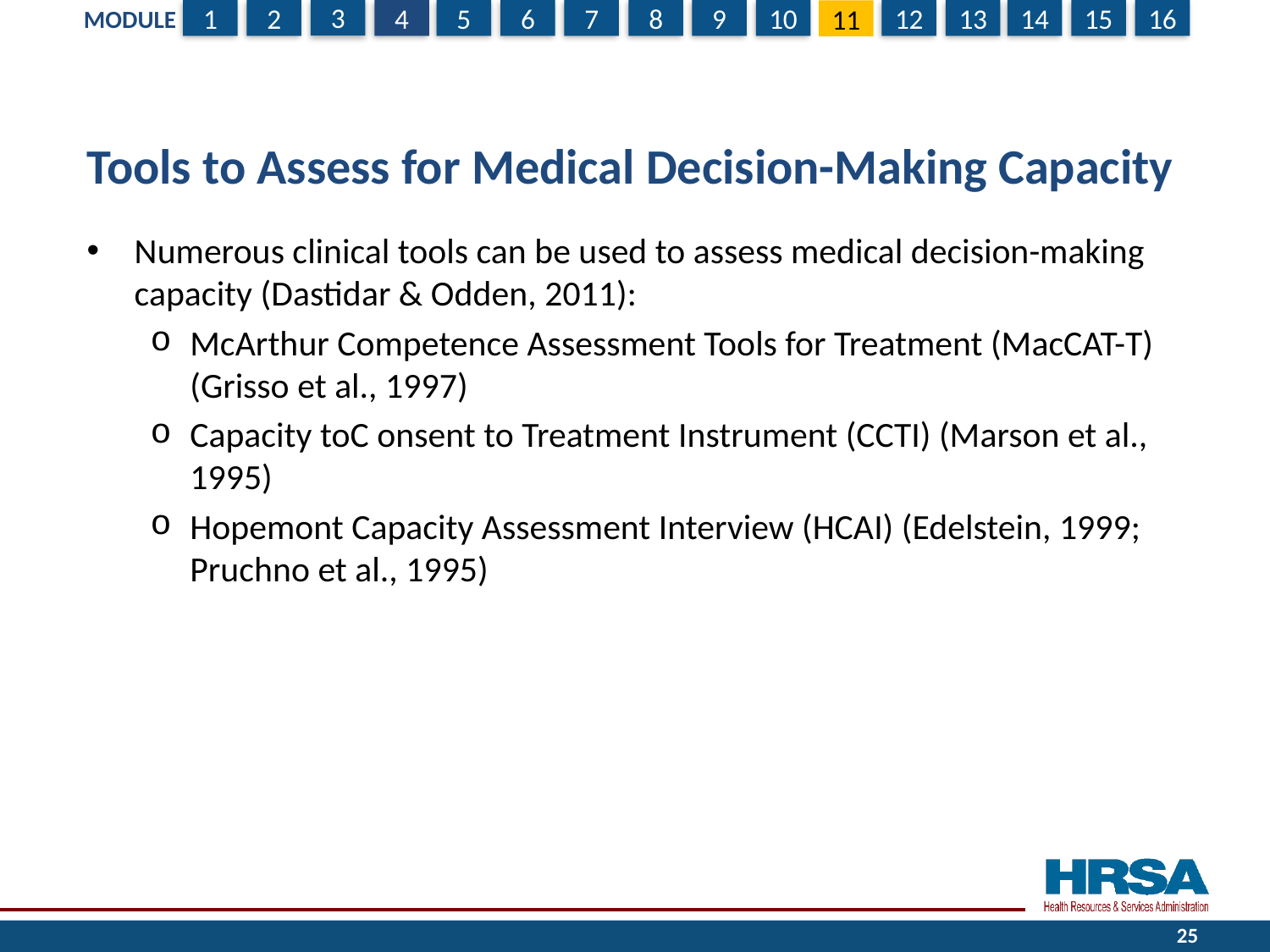

# Tools to Assess for Medical Decision-Making Capacity
Numerous clinical tools can be used to assess medical decision-making capacity (Dastidar & Odden, 2011):
McArthur Competence Assessment Tools for Treatment (MacCAT-T) (Grisso et al., 1997)
Capacity toC onsent to Treatment Instrument (CCTI) (Marson et al., 1995)
Hopemont Capacity Assessment Interview (HCAI) (Edelstein, 1999; Pruchno et al., 1995)